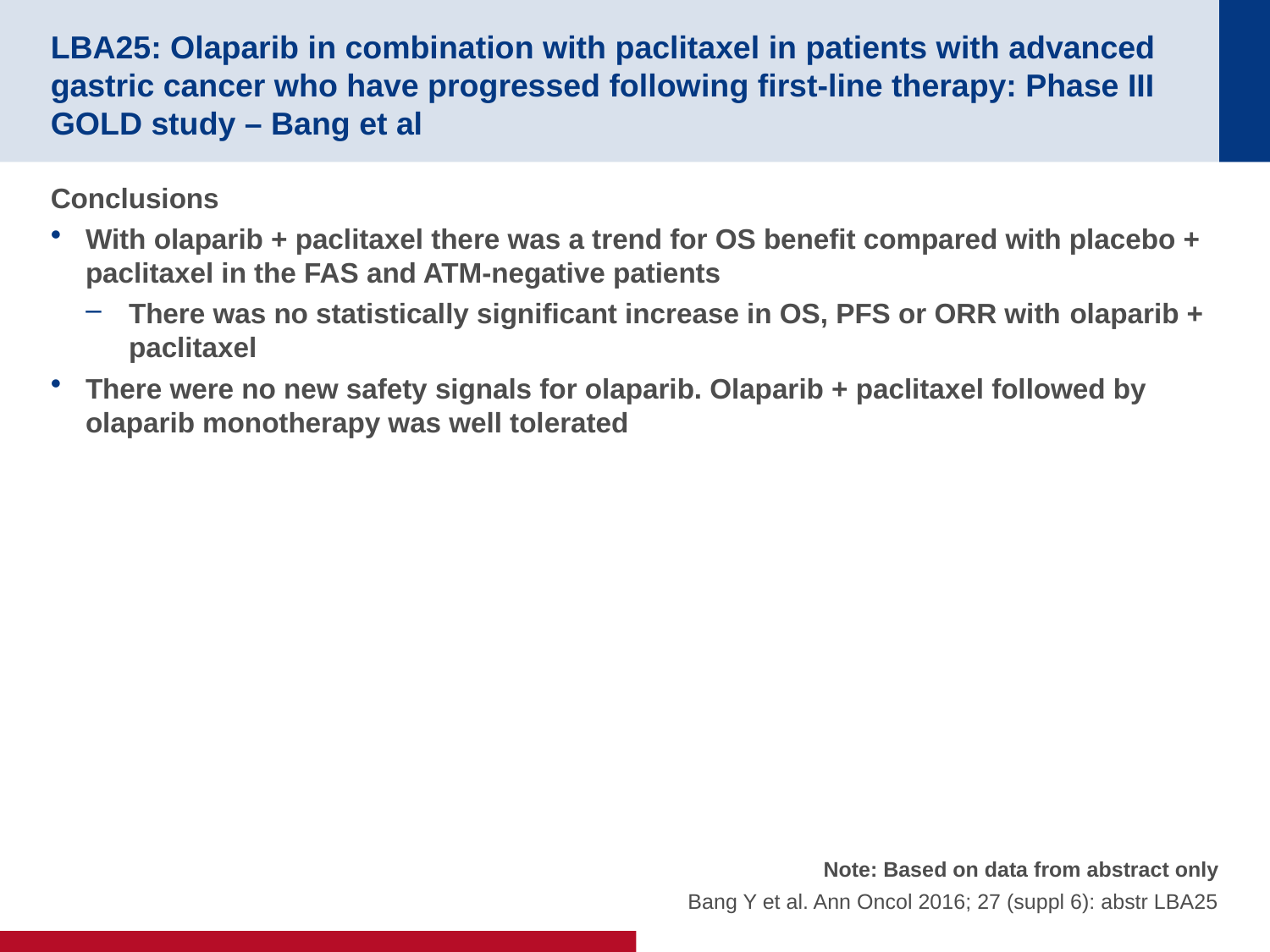

# LBA25: Olaparib in combination with paclitaxel in patients with advanced gastric cancer who have progressed following first-line therapy: Phase III GOLD study – Bang et al
Conclusions
With olaparib + paclitaxel there was a trend for OS benefit compared with placebo + paclitaxel in the FAS and ATM-negative patients
There was no statistically significant increase in OS, PFS or ORR with olaparib + paclitaxel
There were no new safety signals for olaparib. Olaparib + paclitaxel followed by olaparib monotherapy was well tolerated
 Note: Based on data from abstract only
Bang Y et al. Ann Oncol 2016; 27 (suppl 6): abstr LBA25